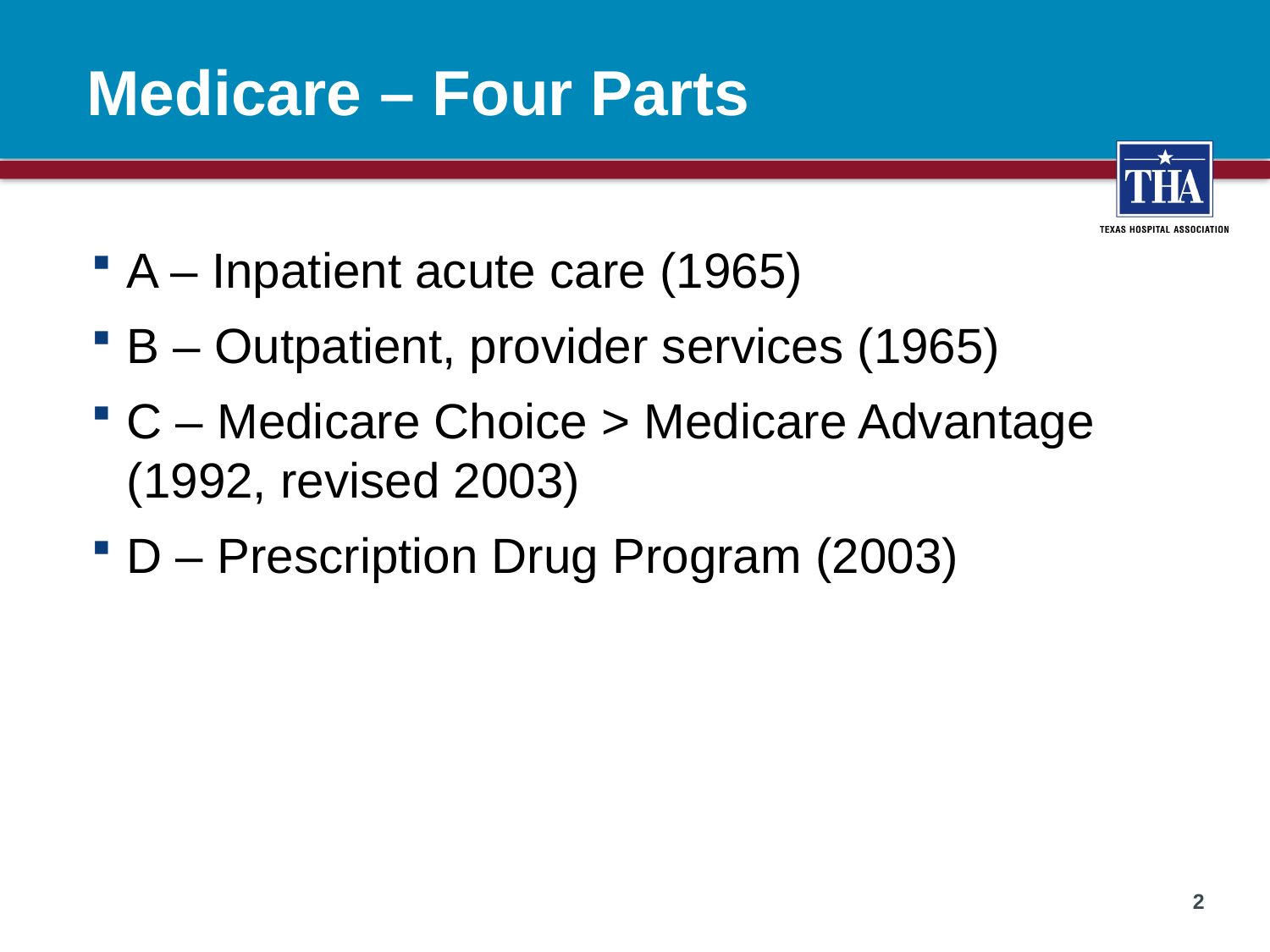

# Medicare – Four Parts
A – Inpatient acute care (1965)
B – Outpatient, provider services (1965)
C – Medicare Choice > Medicare Advantage 	(1992, revised 2003)
D – Prescription Drug Program (2003)

2